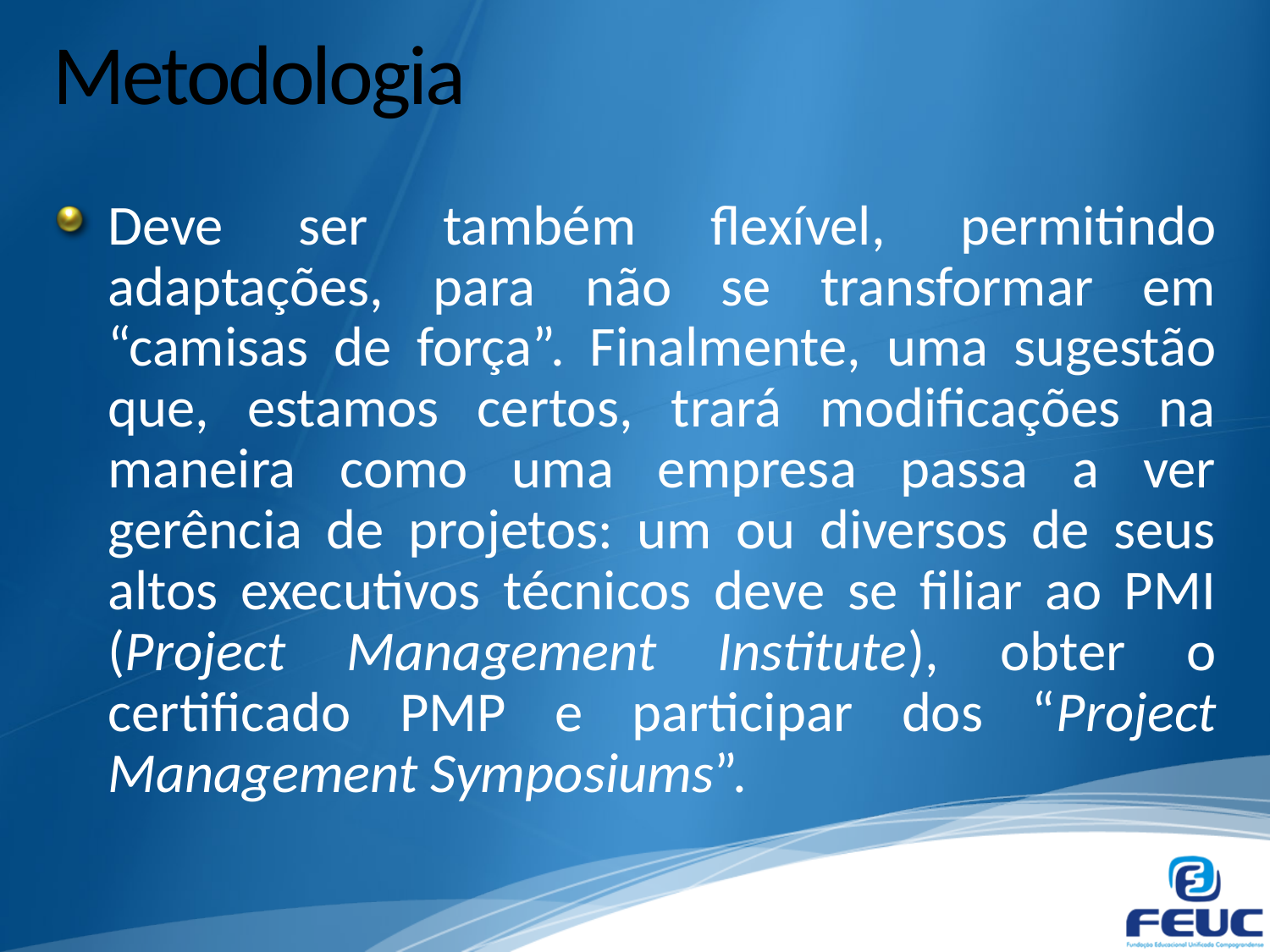

# Metodologia
Deve ser também flexível, permitindo adaptações, para não se transformar em “camisas de força”. Finalmente, uma sugestão que, estamos certos, trará modificações na maneira como uma empresa passa a ver gerência de projetos: um ou diversos de seus altos executivos técnicos deve se filiar ao PMI (Project Management Institute), obter o certificado PMP e participar dos “Project Management Symposiums”.